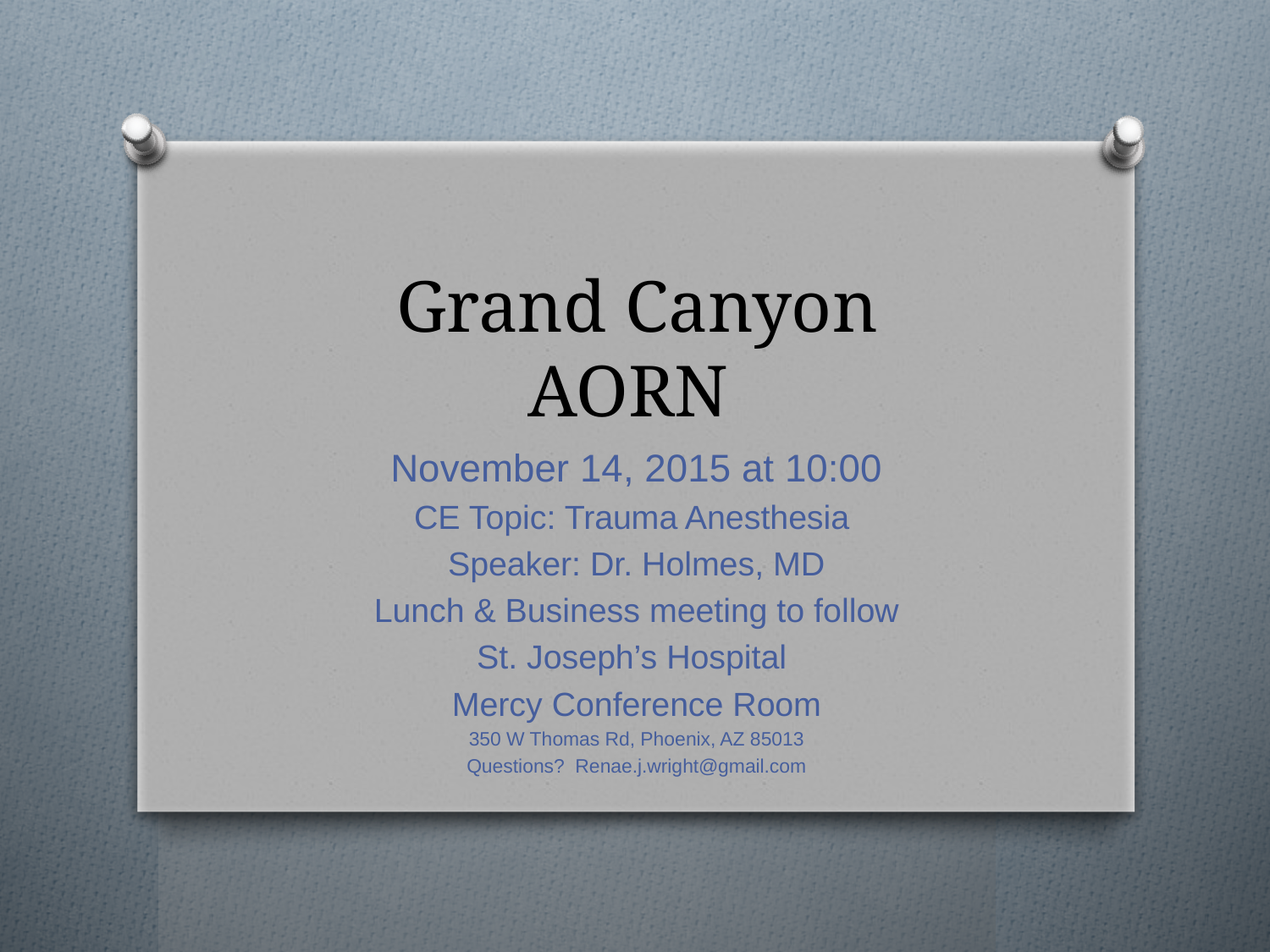

# Grand Canyon AORN
November 14, 2015 at 10:00
CE Topic: Trauma Anesthesia
Speaker: Dr. Holmes, MD
Lunch & Business meeting to follow
St. Joseph’s Hospital
Mercy Conference Room
350 W Thomas Rd, Phoenix, AZ 85013
Questions?  Renae.j.wright@gmail.com